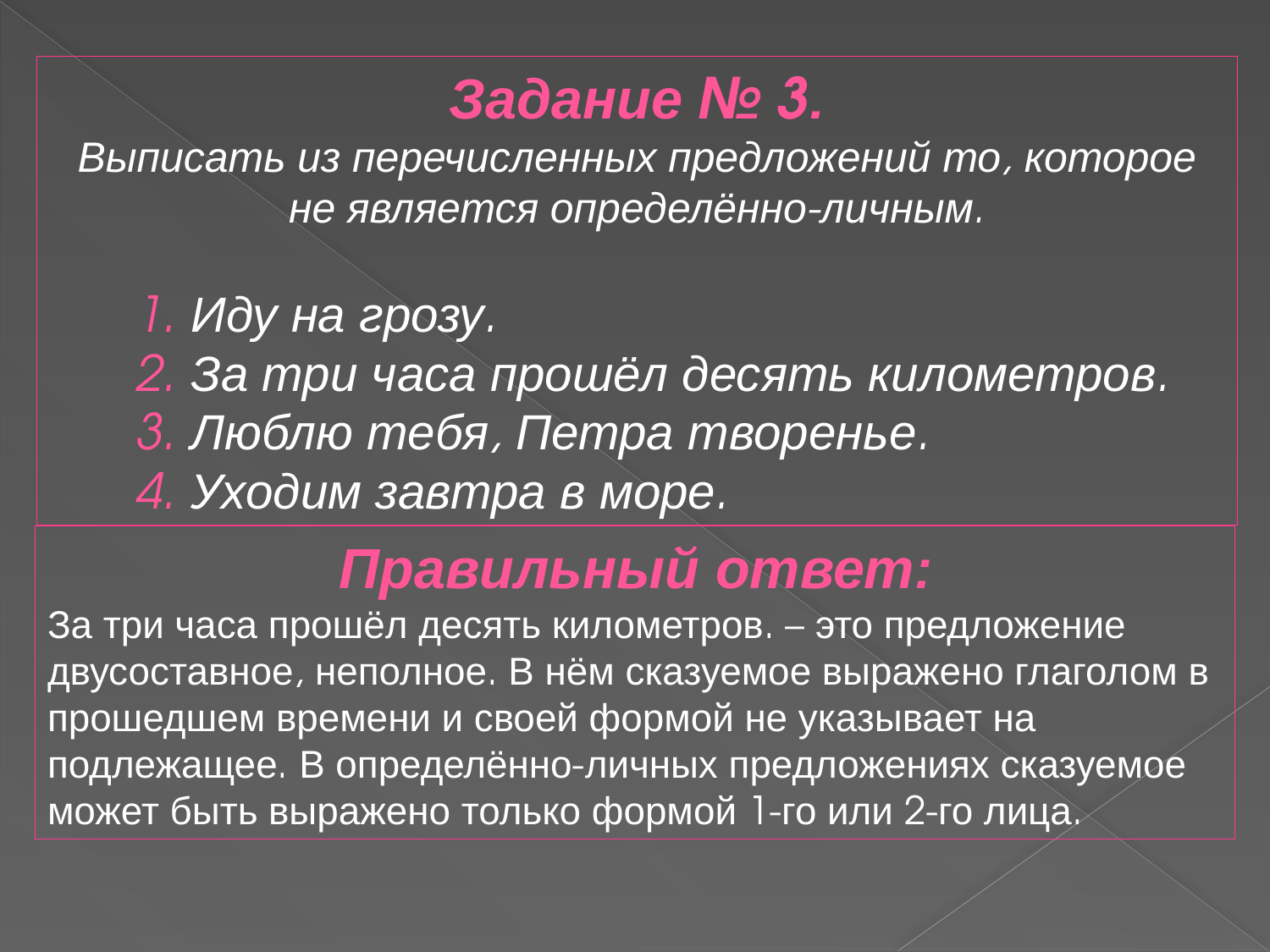

Задание № 3.
Выписать из перечисленных предложений то, которое не является определённо-личным.

1. Иду на грозу.
2. За три часа прошёл десять километров.
3. Люблю тебя, Петра творенье.
4. Уходим завтра в море.
Правильный ответ:
За три часа прошёл десять километров. – это предложение двусоставное, неполное. В нём сказуемое выражено глаголом в прошедшем времени и своей формой не указывает на подлежащее. В определённо-личных предложениях сказуемое может быть выражено только формой 1-го или 2-го лица.